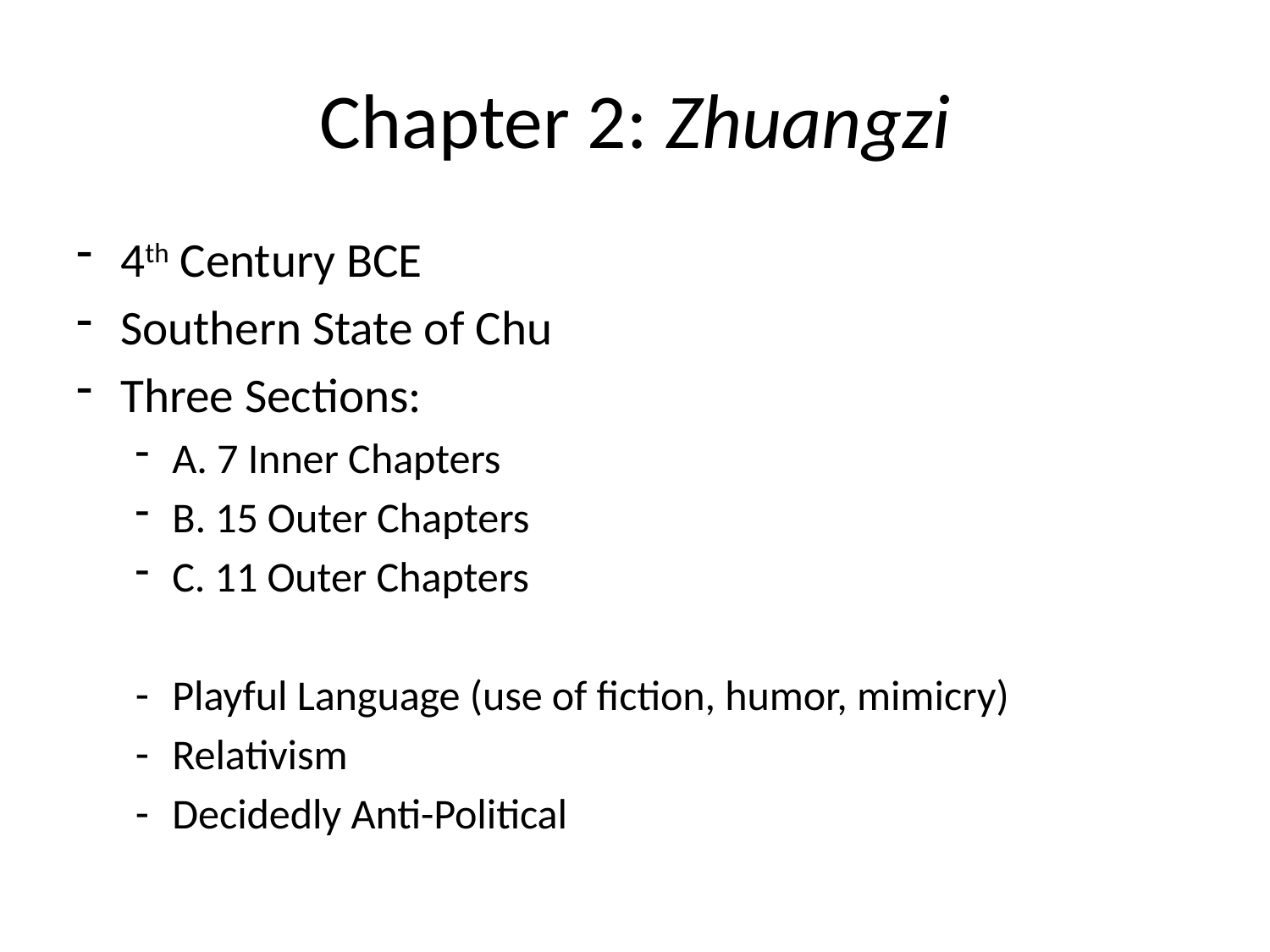

# Chapter 2: Zhuangzi
4th Century BCE
Southern State of Chu
Three Sections:
A. 7 Inner Chapters
B. 15 Outer Chapters
C. 11 Outer Chapters

Playful Language (use of fiction, humor, mimicry)
Relativism
Decidedly Anti-Political